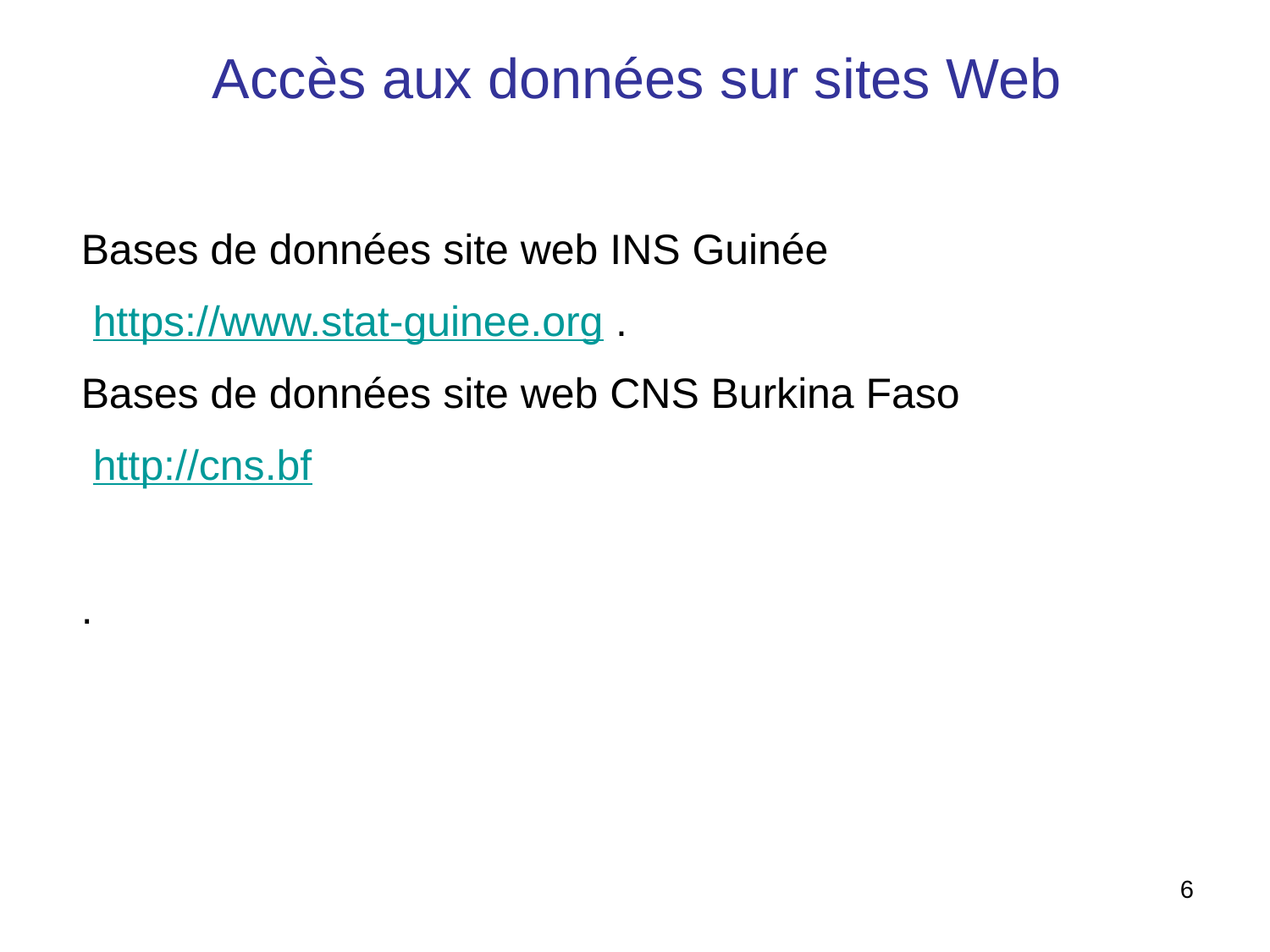

Accès aux données sur sites Web
Bases de données site web INS Guinée
 https://www.stat-guinee.org .
Bases de données site web CNS Burkina Faso
 http://cns.bf

.
6